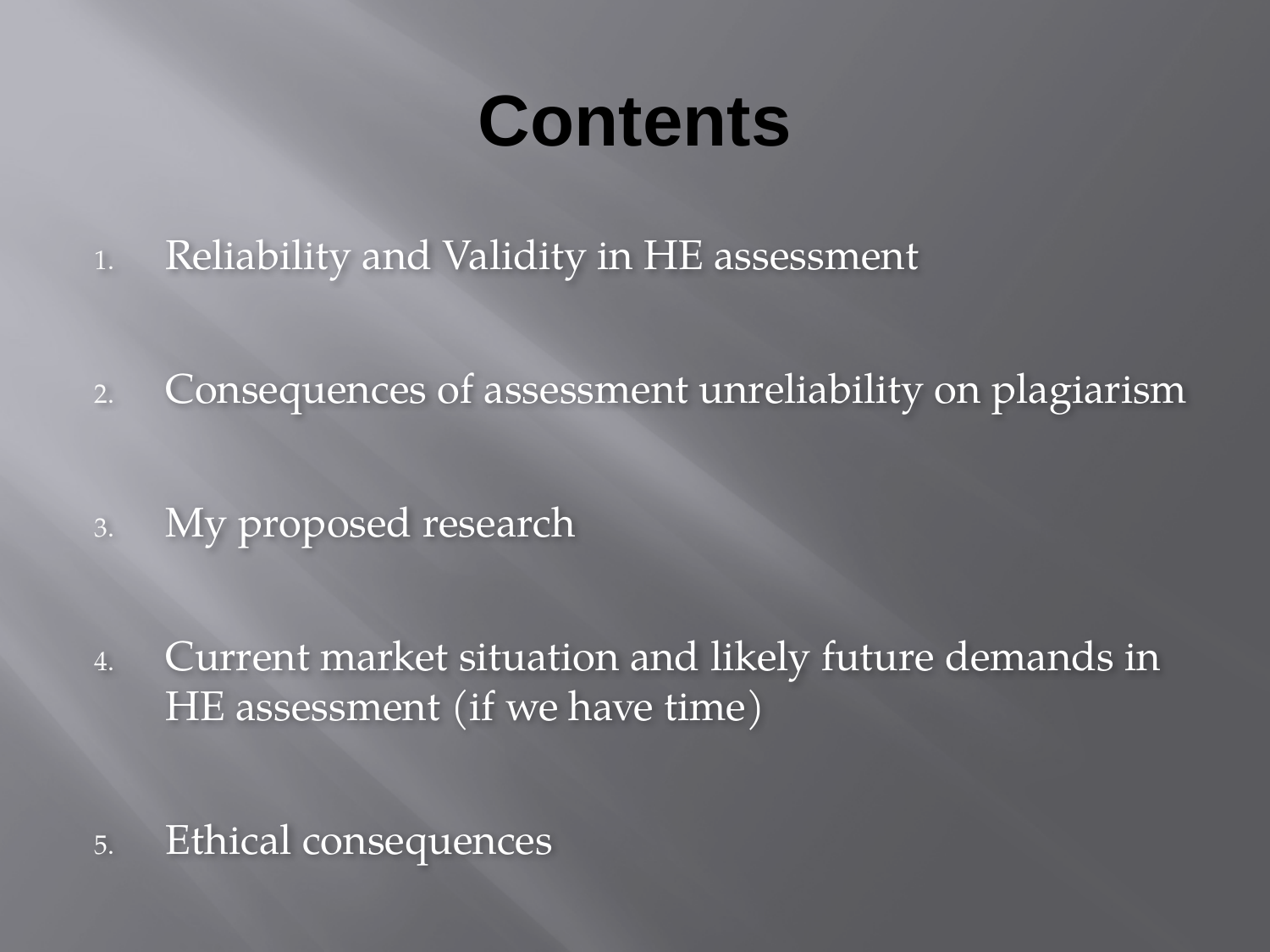

# Contents
Reliability and Validity in HE assessment

Consequences of assessment unreliability on plagiarism

My proposed research

Current market situation and likely future demands in HE assessment (if we have time)

Ethical consequences